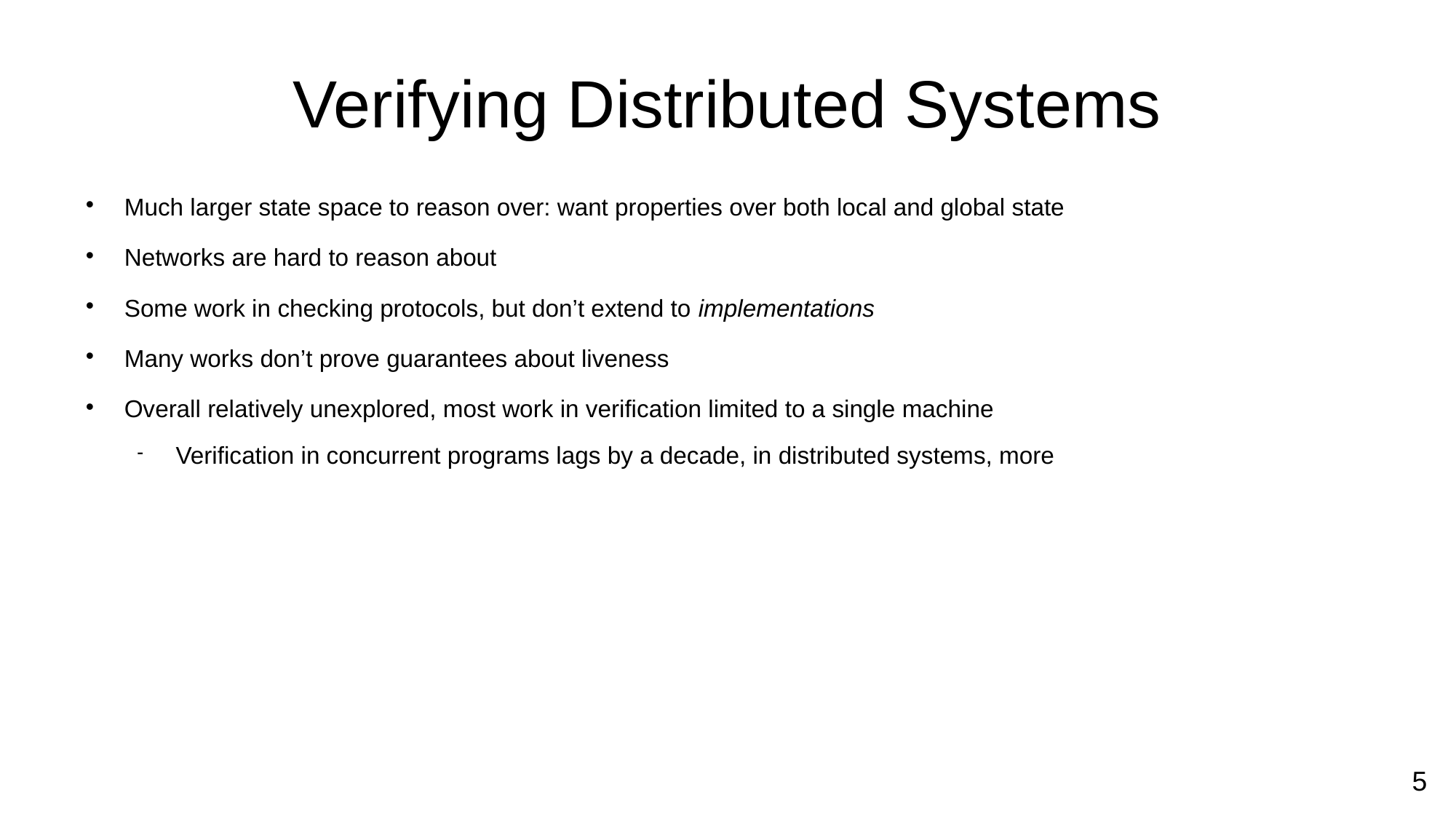

Verifying Distributed Systems
Much larger state space to reason over: want properties over both local and global state
Networks are hard to reason about
Some work in checking protocols, but don’t extend to implementations
Many works don’t prove guarantees about liveness
Overall relatively unexplored, most work in verification limited to a single machine
Verification in concurrent programs lags by a decade, in distributed systems, more
5